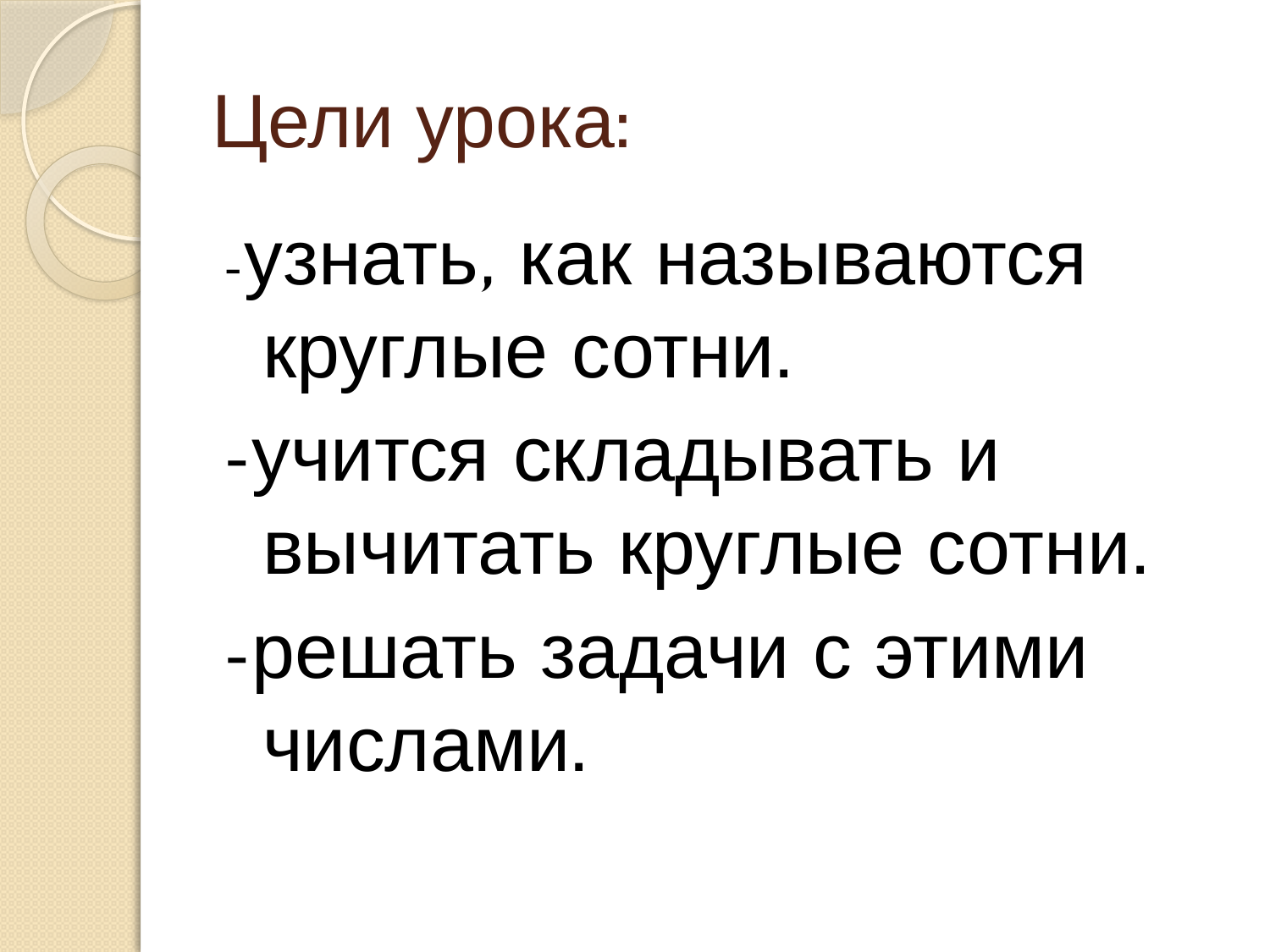

# Цели урока:
-узнать, как называются круглые сотни.
-учится складывать и вычитать круглые сотни.
-решать задачи с этими числами.